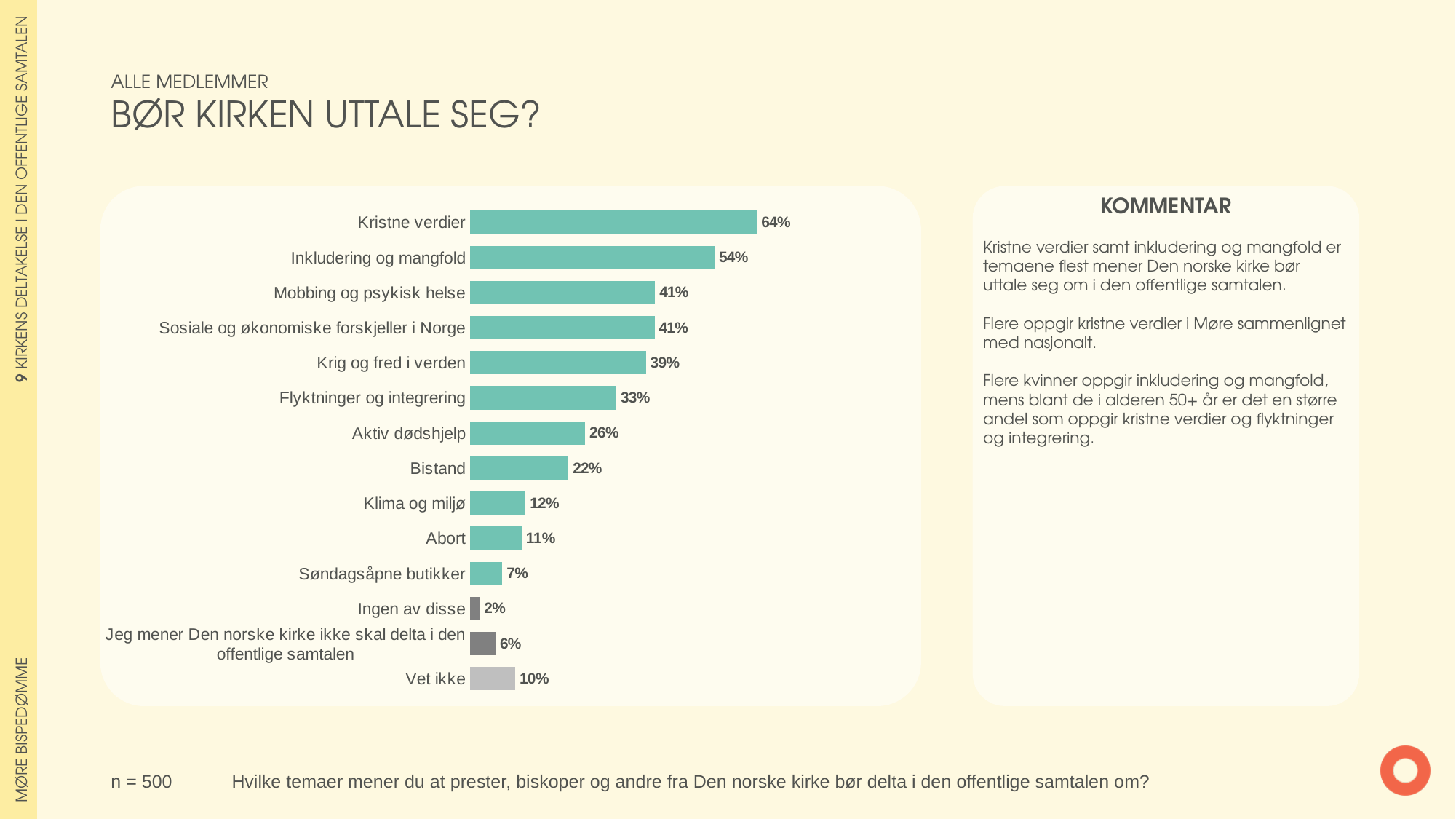

| 9 KIRKENS DELTAKELSE I DEN OFFENTLIGE SAMTALEN |
| --- |
| MØRE BISPEDØMME |
ALLE MEDLEMMER
BØR KIRKEN UTTALE SEG?

### Chart

| Category | % |
|---|---|
| Kristne verdier | 0.6370866503302 |
| Inkludering og mangfold | 0.5431584981791 |
| Mobbing og psykisk helse | 0.4107800118863 |
| Sosiale og økonomiske forskjeller i Norge | 0.4098100659398 |
| Krig og fred i verden | 0.390708338804 |
| Flyktninger og integrering | 0.325153450104 |
| Aktiv dødshjelp | 0.2558291241717 |
| Bistand | 0.2186733516074 |
| Klima og miljø | 0.1235173245962 |
| Abort | 0.1147310851767 |
| Søndagsåpne butikker | 0.07177007070028 |
| Ingen av disse | 0.02182881780302 |
| Jeg mener Den norske kirke ikke skal delta i den offentlige samtalen | 0.0566036430784 |
| Vet ikke | 0.1004912580376 |

KOMMENTAR

Kristne verdier samt inkludering og mangfold er temaene flest mener Den norske kirke bør uttale seg om i den offentlige samtalen.

Flere oppgir kristne verdier i Møre sammenlignet med nasjonalt.

Flere kvinner oppgir inkludering og mangfold, mens blant de i alderen 50+ år er det en større andel som oppgir kristne verdier og flyktninger og integrering.
n = 500
Hvilke temaer mener du at prester, biskoper og andre fra Den norske kirke bør delta i den offentlige samtalen om?